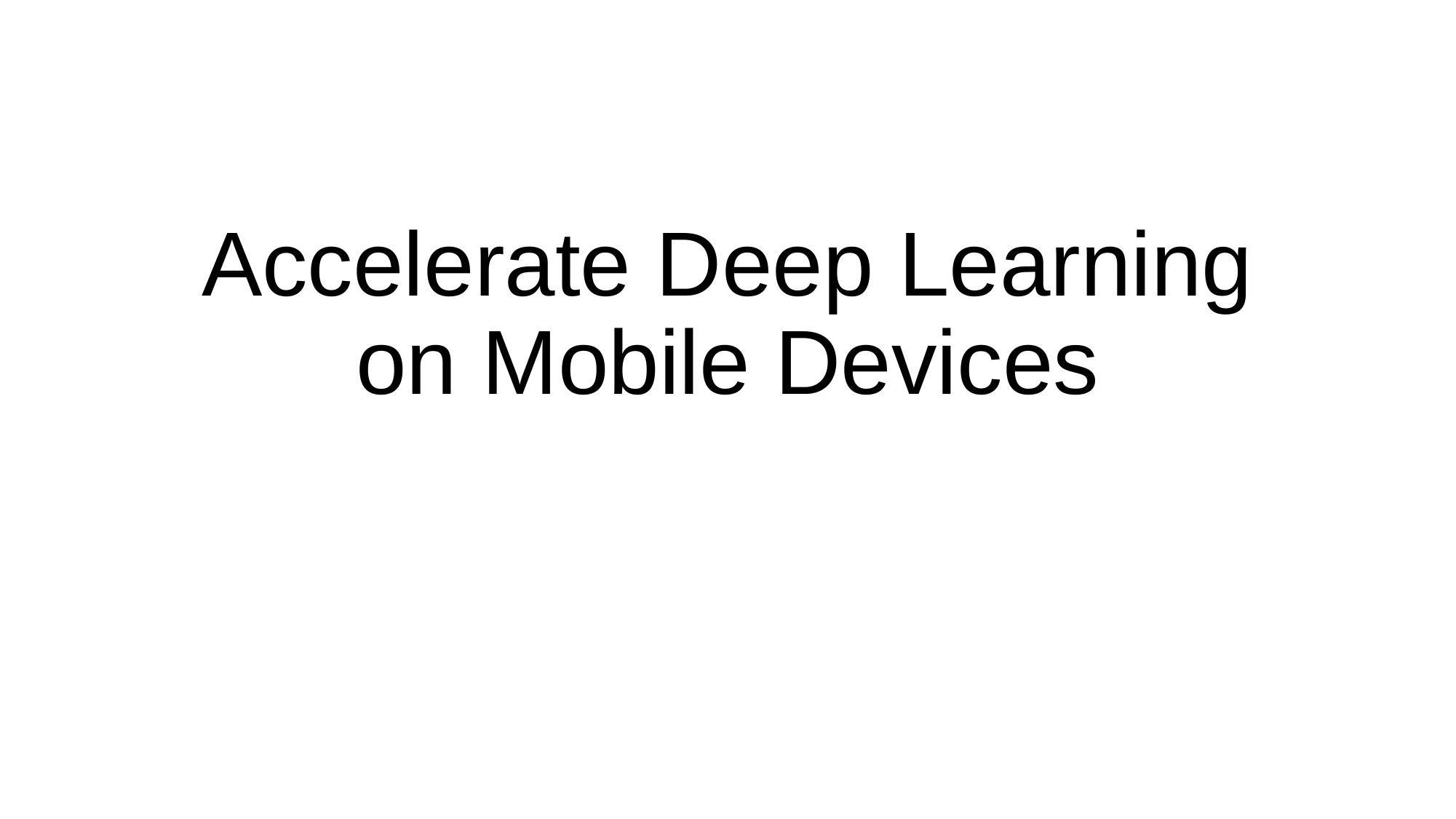

# Accelerate Deep Learning on Mobile Devices